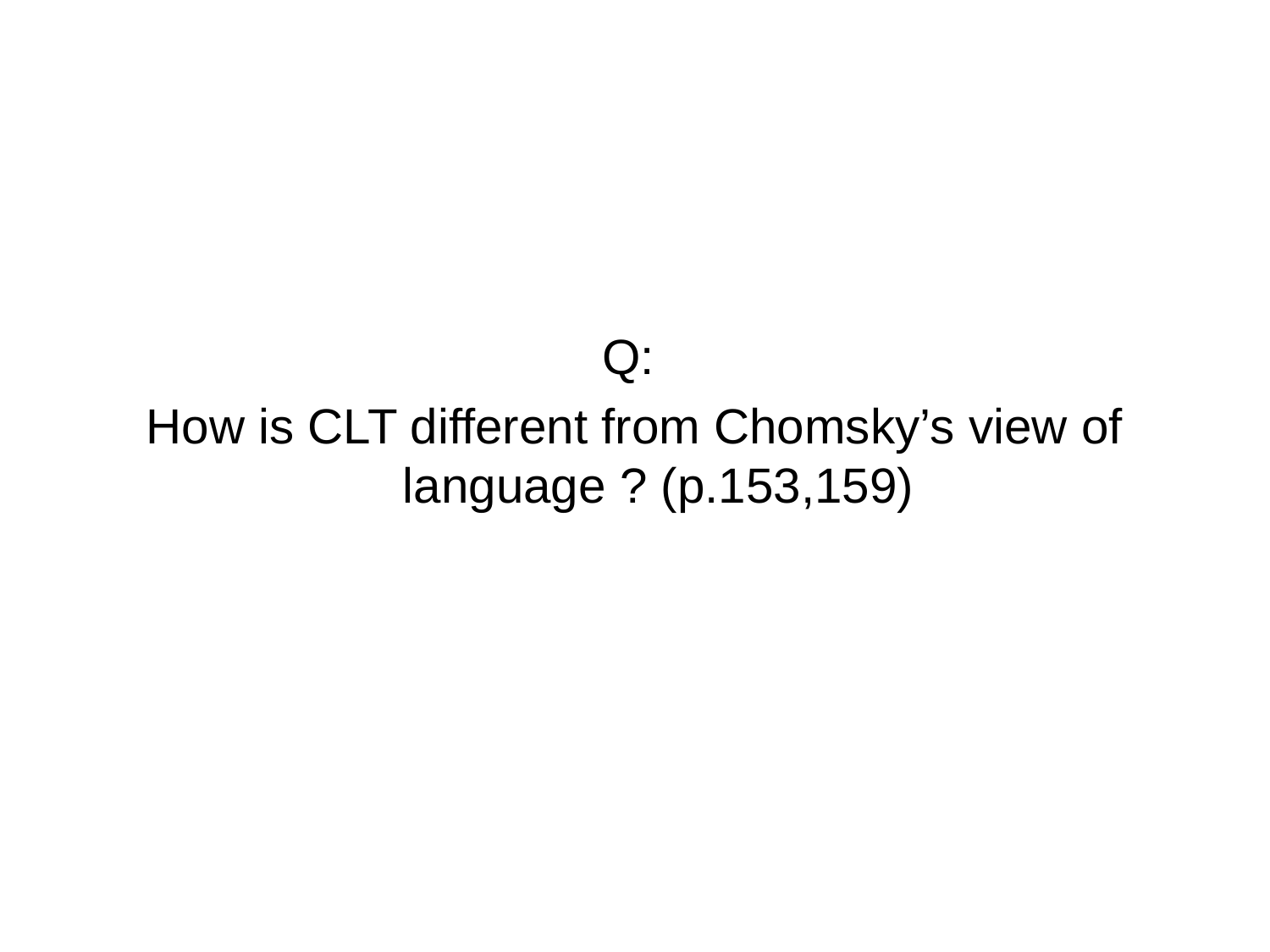

Q:
How is CLT different from Chomsky’s view of language ? (p.153,159)